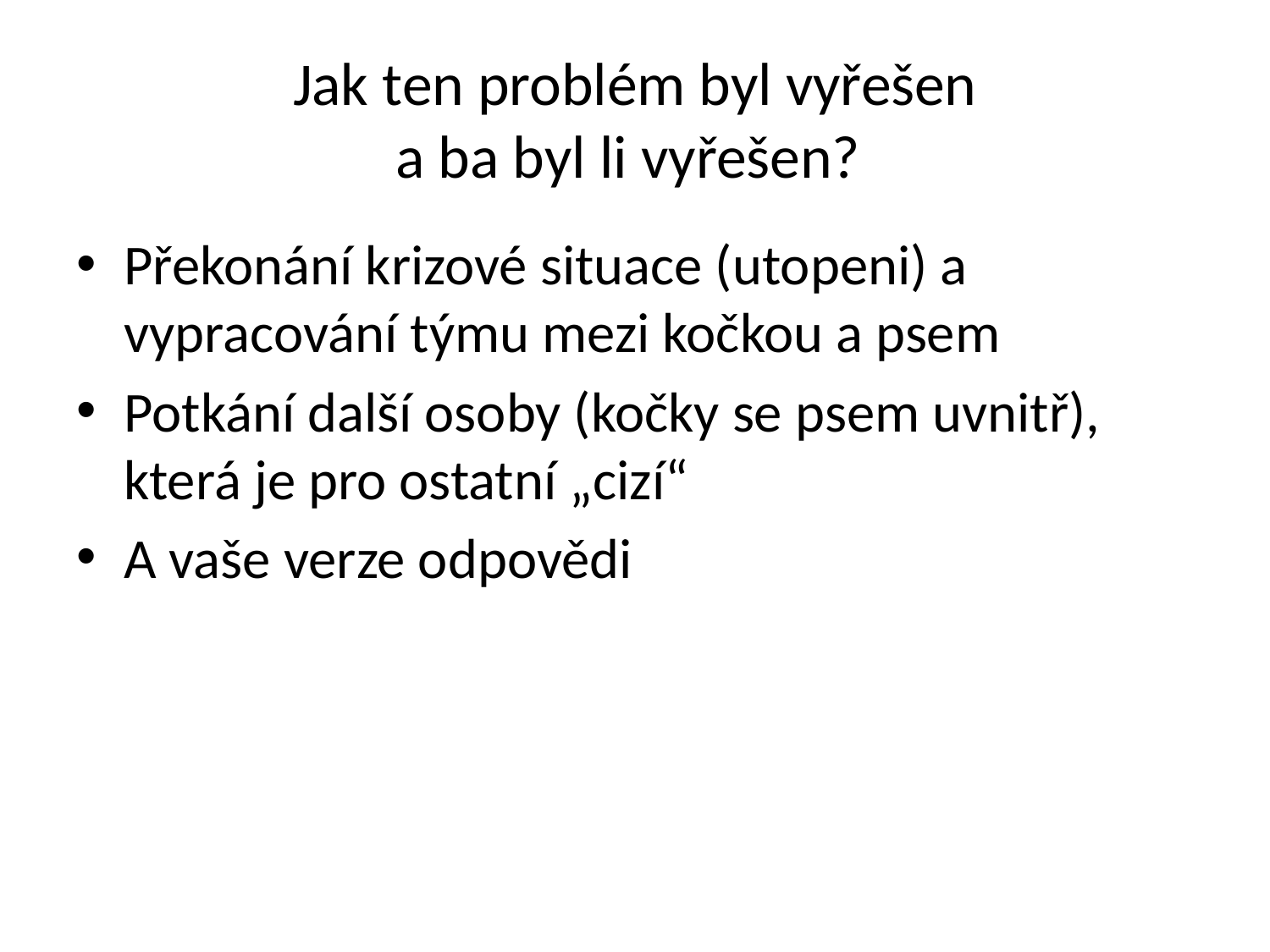

# Jak ten problém byl vyřešen a ba byl li vyřešen?
Překonání krizové situace (utopeni) a vypracování týmu mezi kočkou a psem
Potkání další osoby (kočky se psem uvnitř),  která je pro ostatní „cizí“
A vaše verze odpovědi